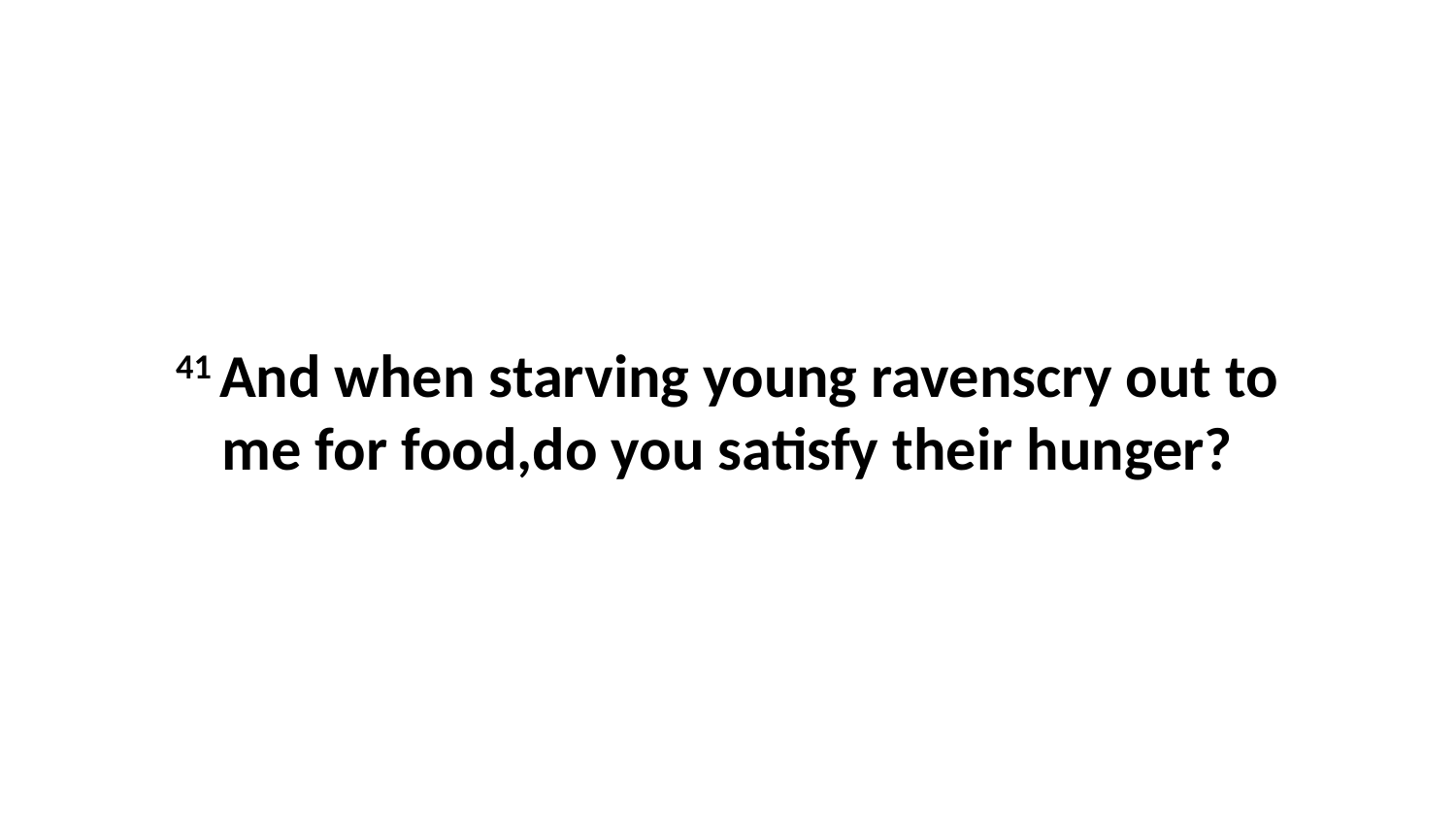

41 And when starving young ravenscry out to me for food,do you satisfy their hunger?